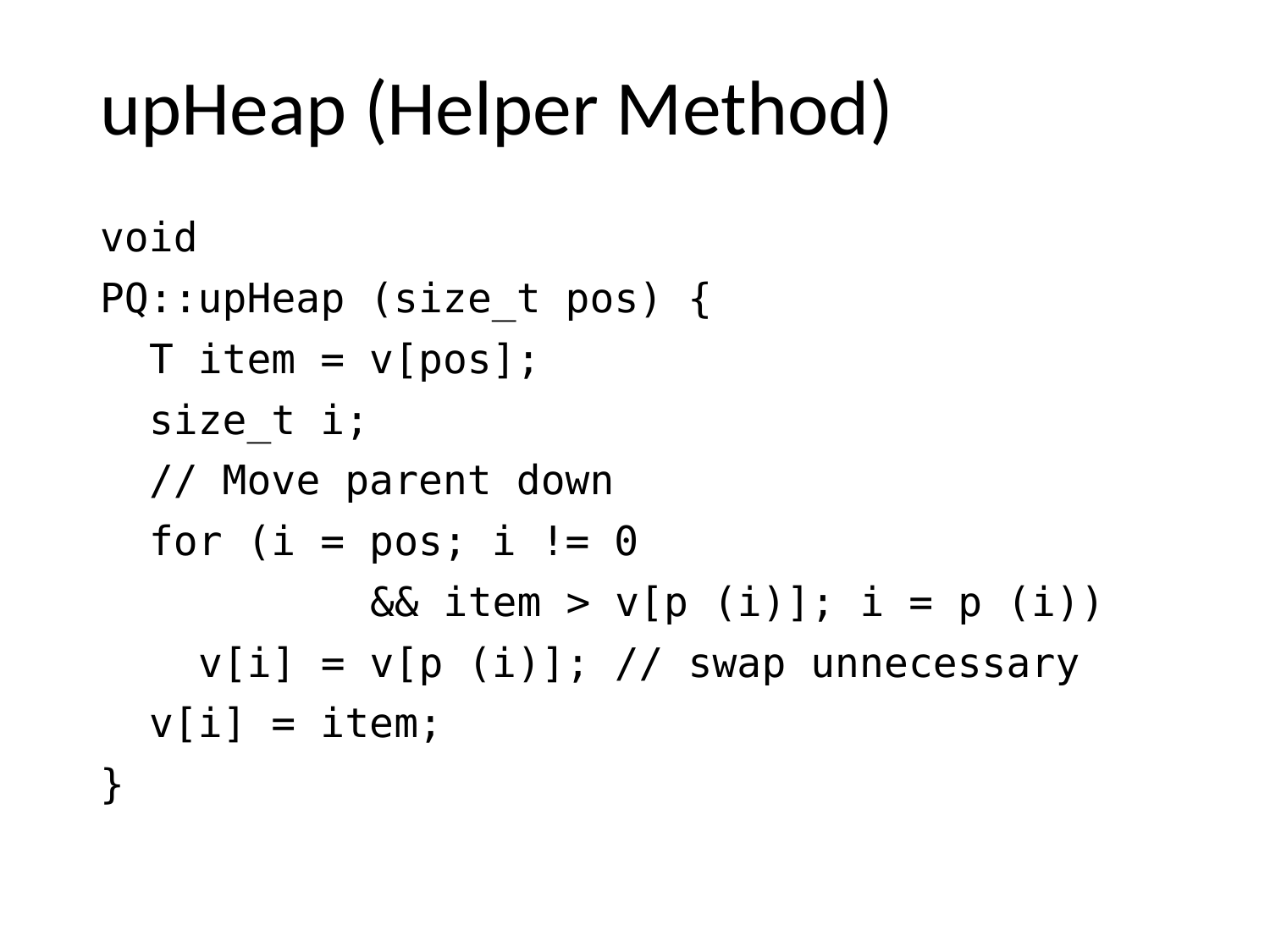

# upHeap (Helper Method)
void
PQ::upHeap (size_t pos) {
  T item = v[pos];
  size_t i;
  // Move parent down
  for (i = pos; i != 0
           && item > v[p (i)]; i = p (i))
    v[i] = v[p (i)]; // swap unnecessary
  v[i] = item;
}